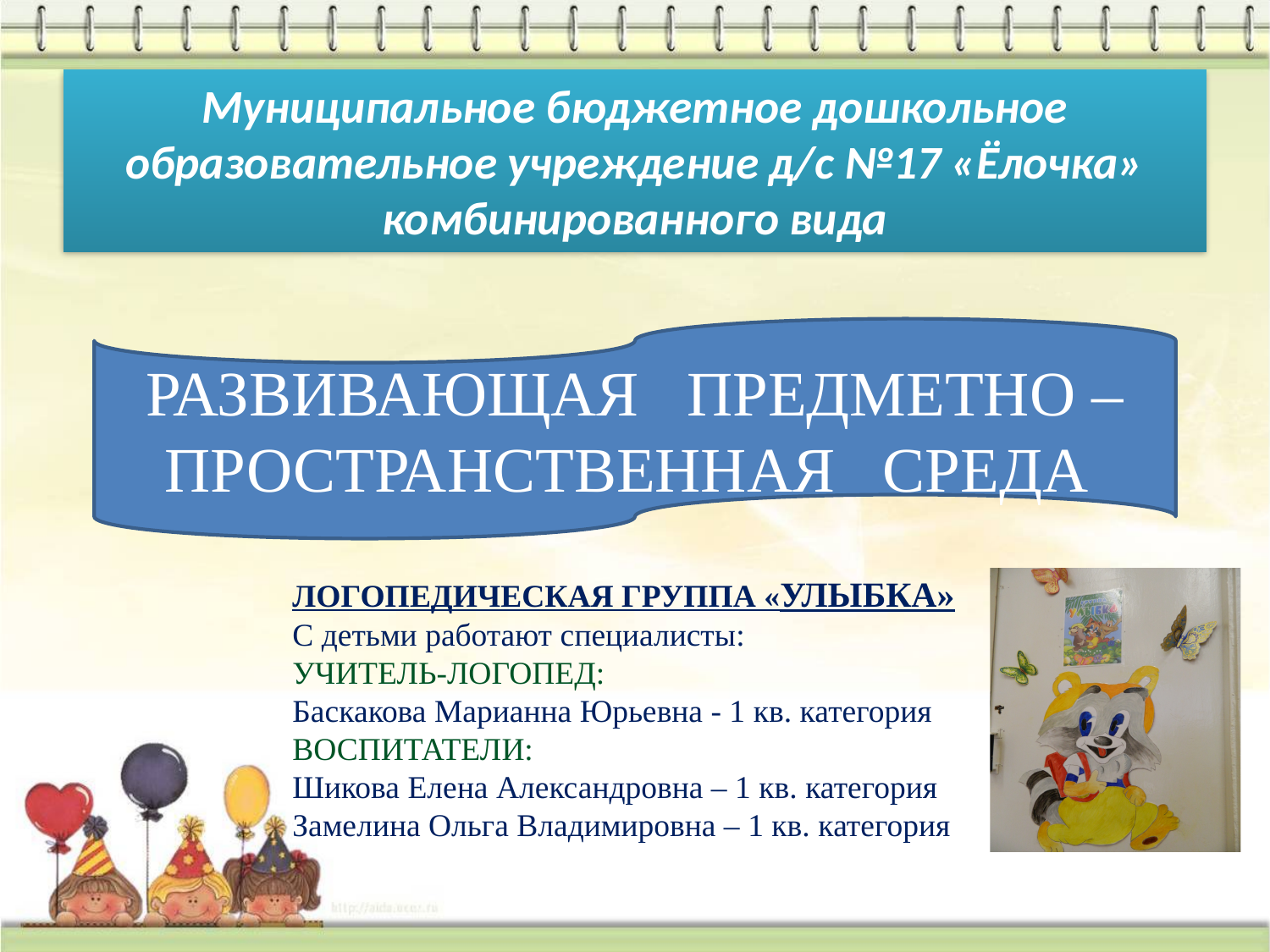

# Муниципальное бюджетное дошкольное образовательное учреждение д/с №17 «Ёлочка» комбинированного вида
РАЗВИВАЮЩАЯ   ПРЕДМЕТНО – ПРОСТРАНСТВЕННАЯ   СРЕДА
ЛОГОПЕДИЧЕСКАЯ ГРУППА «УЛЫБКА»
С детьми работают специалисты:
УЧИТЕЛЬ-ЛОГОПЕД:
Баскакова Марианна Юрьевна - 1 кв. категория
ВОСПИТАТЕЛИ:
Шикова Елена Александровна – 1 кв. категория
Замелина Ольга Владимировна – 1 кв. категория